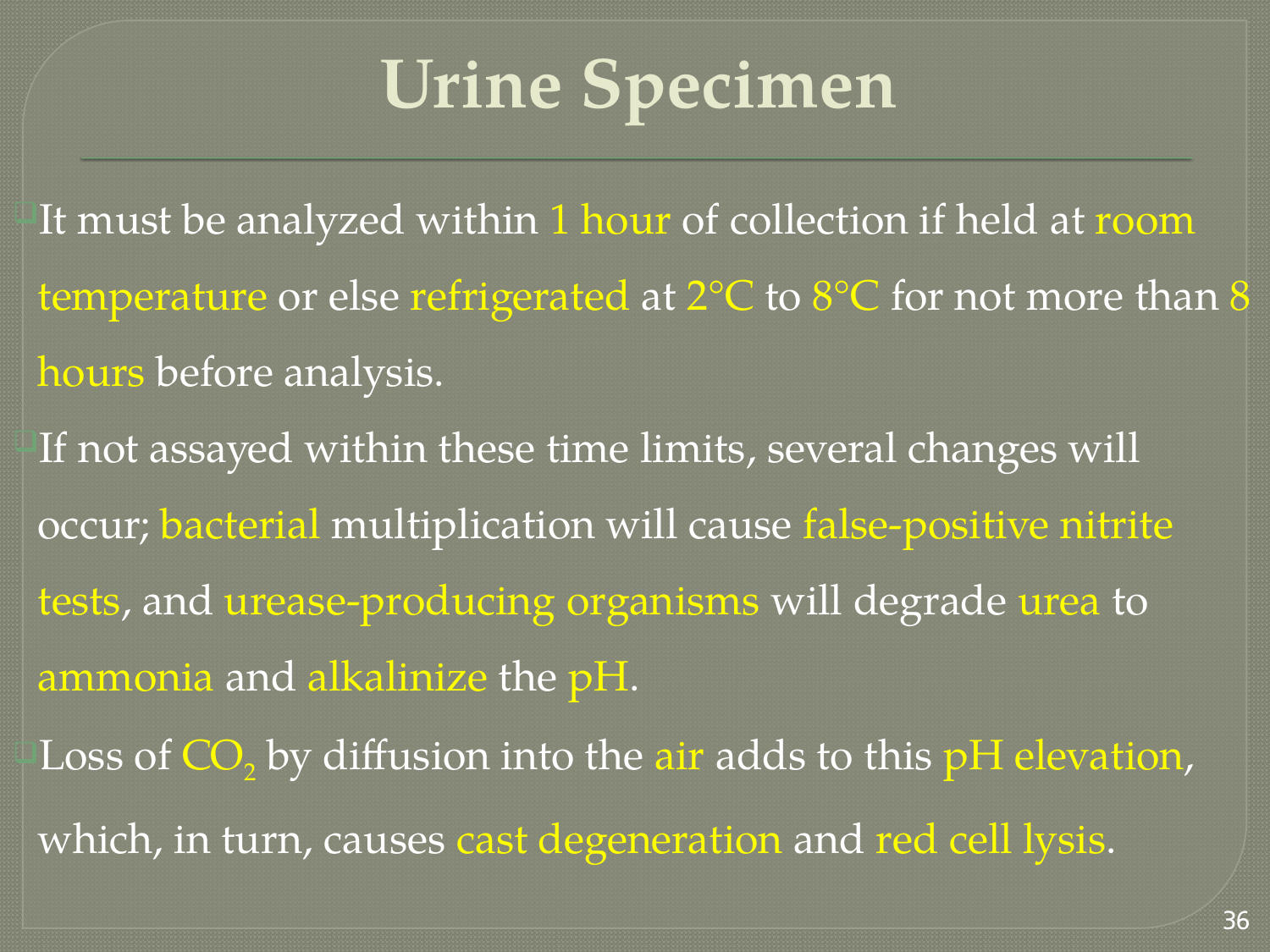

# Urine Specimen
It must be analyzed within 1 hour of collection if held at room temperature or else refrigerated at 2°C to 8°C for not more than 8 hours before analysis.
If not assayed within these time limits, several changes will occur; bacterial multiplication will cause false-positive nitrite tests, and urease-producing organisms will degrade urea to ammonia and alkalinize the pH.
Loss of CO2 by diffusion into the air adds to this pH elevation, which, in turn, causes cast degeneration and red cell lysis.
36